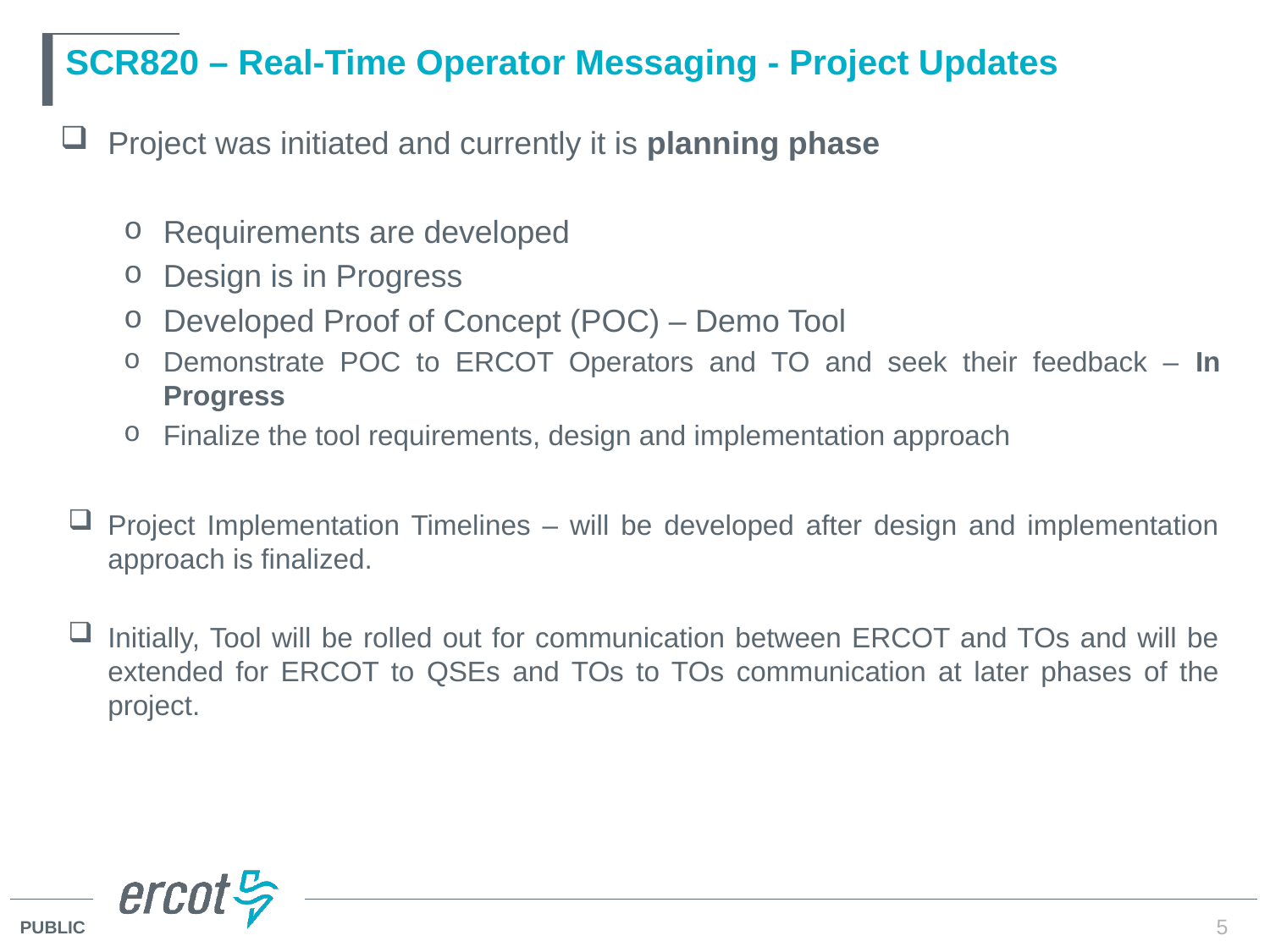

# SCR820 – Real-Time Operator Messaging - Project Updates
Project was initiated and currently it is planning phase

Requirements are developed
Design is in Progress
Developed Proof of Concept (POC) – Demo Tool
Demonstrate POC to ERCOT Operators and TO and seek their feedback – In Progress
Finalize the tool requirements, design and implementation approach

Project Implementation Timelines – will be developed after design and implementation approach is finalized.

Initially, Tool will be rolled out for communication between ERCOT and TOs and will be extended for ERCOT to QSEs and TOs to TOs communication at later phases of the project.

5